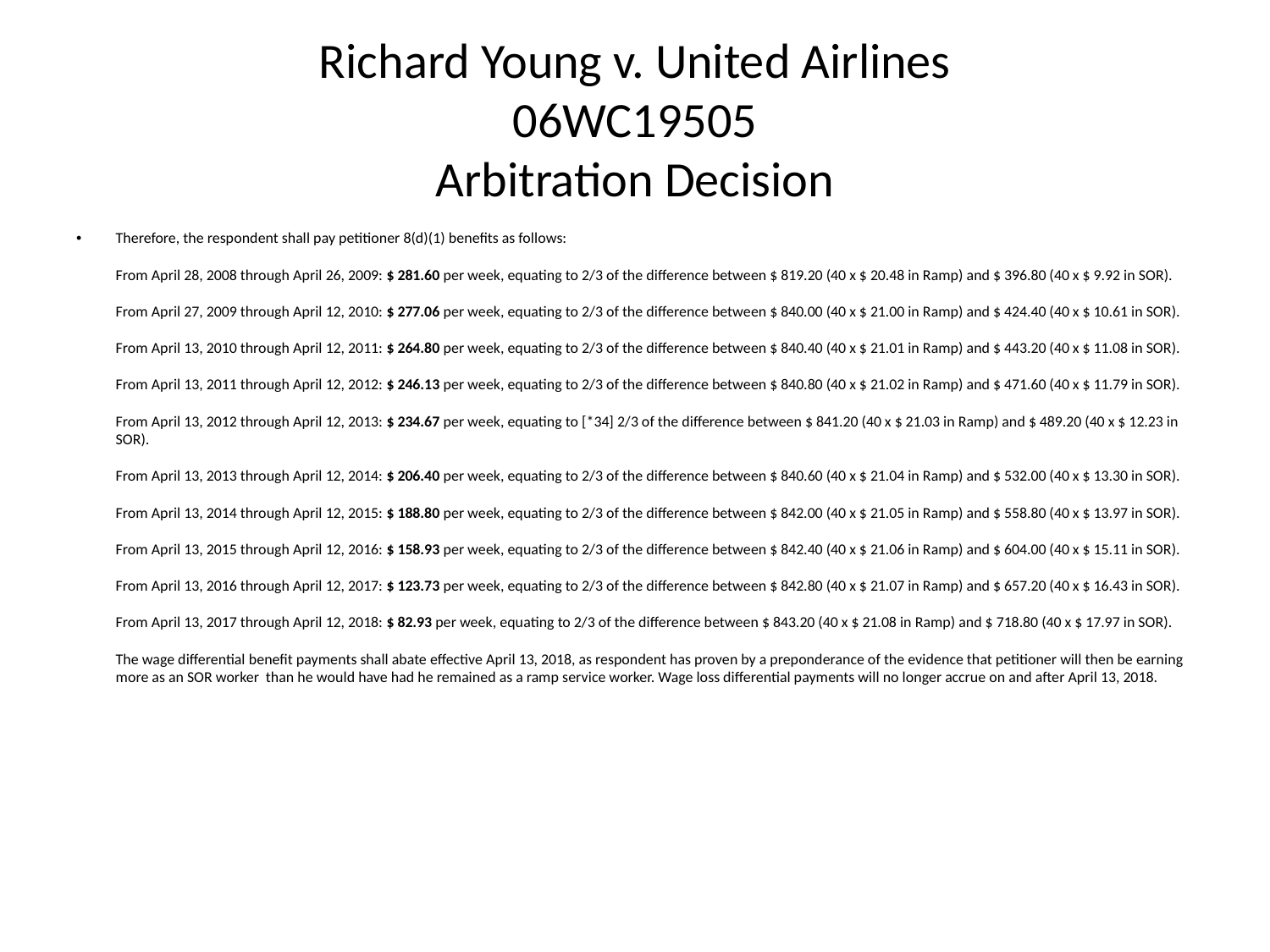

# Richard Young v. United Airlines 06WC19505 Arbitration Decision
Therefore, the respondent shall pay petitioner 8(d)(1) benefits as follows:
From April 28, 2008 through April 26, 2009: $ 281.60 per week, equating to 2/3 of the difference between $ 819.20 (40 x $ 20.48 in Ramp) and $ 396.80 (40 x $ 9.92 in SOR).
From April 27, 2009 through April 12, 2010: $ 277.06 per week, equating to 2/3 of the difference between $ 840.00 (40 x $ 21.00 in Ramp) and $ 424.40 (40 x $ 10.61 in SOR).
From April 13, 2010 through April 12, 2011: $ 264.80 per week, equating to 2/3 of the difference between $ 840.40 (40 x $ 21.01 in Ramp) and $ 443.20 (40 x $ 11.08 in SOR).
From April 13, 2011 through April 12, 2012: $ 246.13 per week, equating to 2/3 of the difference between $ 840.80 (40 x $ 21.02 in Ramp) and $ 471.60 (40 x $ 11.79 in SOR).
From April 13, 2012 through April 12, 2013: $ 234.67 per week, equating to [*34] 2/3 of the difference between $ 841.20 (40 x $ 21.03 in Ramp) and $ 489.20 (40 x $ 12.23 in SOR).
From April 13, 2013 through April 12, 2014: $ 206.40 per week, equating to 2/3 of the difference between $ 840.60 (40 x $ 21.04 in Ramp) and $ 532.00 (40 x $ 13.30 in SOR).
From April 13, 2014 through April 12, 2015: $ 188.80 per week, equating to 2/3 of the difference between $ 842.00 (40 x $ 21.05 in Ramp) and $ 558.80 (40 x $ 13.97 in SOR).
From April 13, 2015 through April 12, 2016: $ 158.93 per week, equating to 2/3 of the difference between $ 842.40 (40 x $ 21.06 in Ramp) and $ 604.00 (40 x $ 15.11 in SOR).
From April 13, 2016 through April 12, 2017: $ 123.73 per week, equating to 2/3 of the difference between $ 842.80 (40 x $ 21.07 in Ramp) and $ 657.20 (40 x $ 16.43 in SOR).
From April 13, 2017 through April 12, 2018: $ 82.93 per week, equating to 2/3 of the difference between $ 843.20 (40 x $ 21.08 in Ramp) and $ 718.80 (40 x $ 17.97 in SOR).
The wage differential benefit payments shall abate effective April 13, 2018, as respondent has proven by a preponderance of the evidence that petitioner will then be earning more as an SOR worker  than he would have had he remained as a ramp service worker. Wage loss differential payments will no longer accrue on and after April 13, 2018.